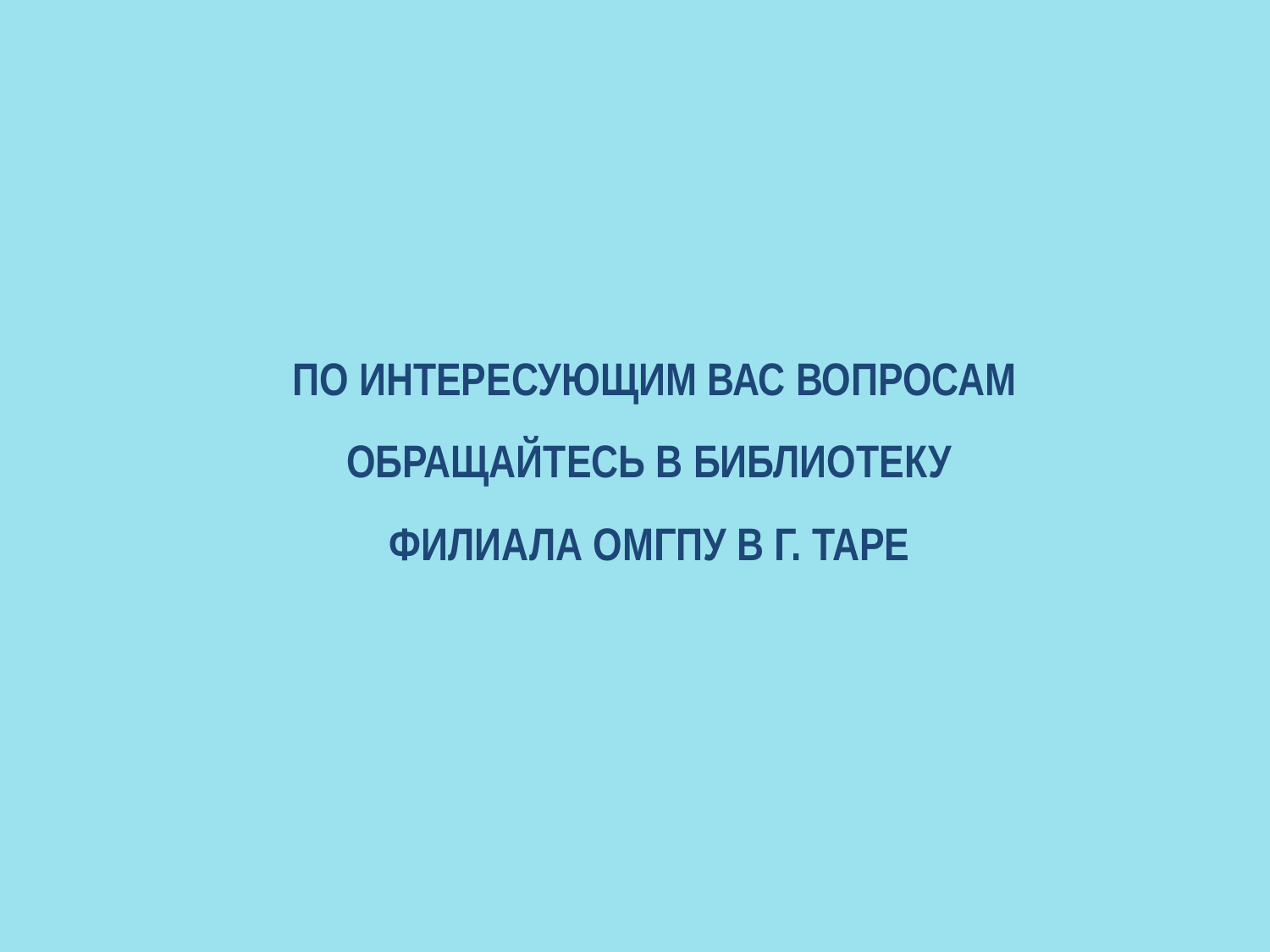

По интересующим вас вопросам обращайтесь в библиотеку
филиала омгпу в г. Таре